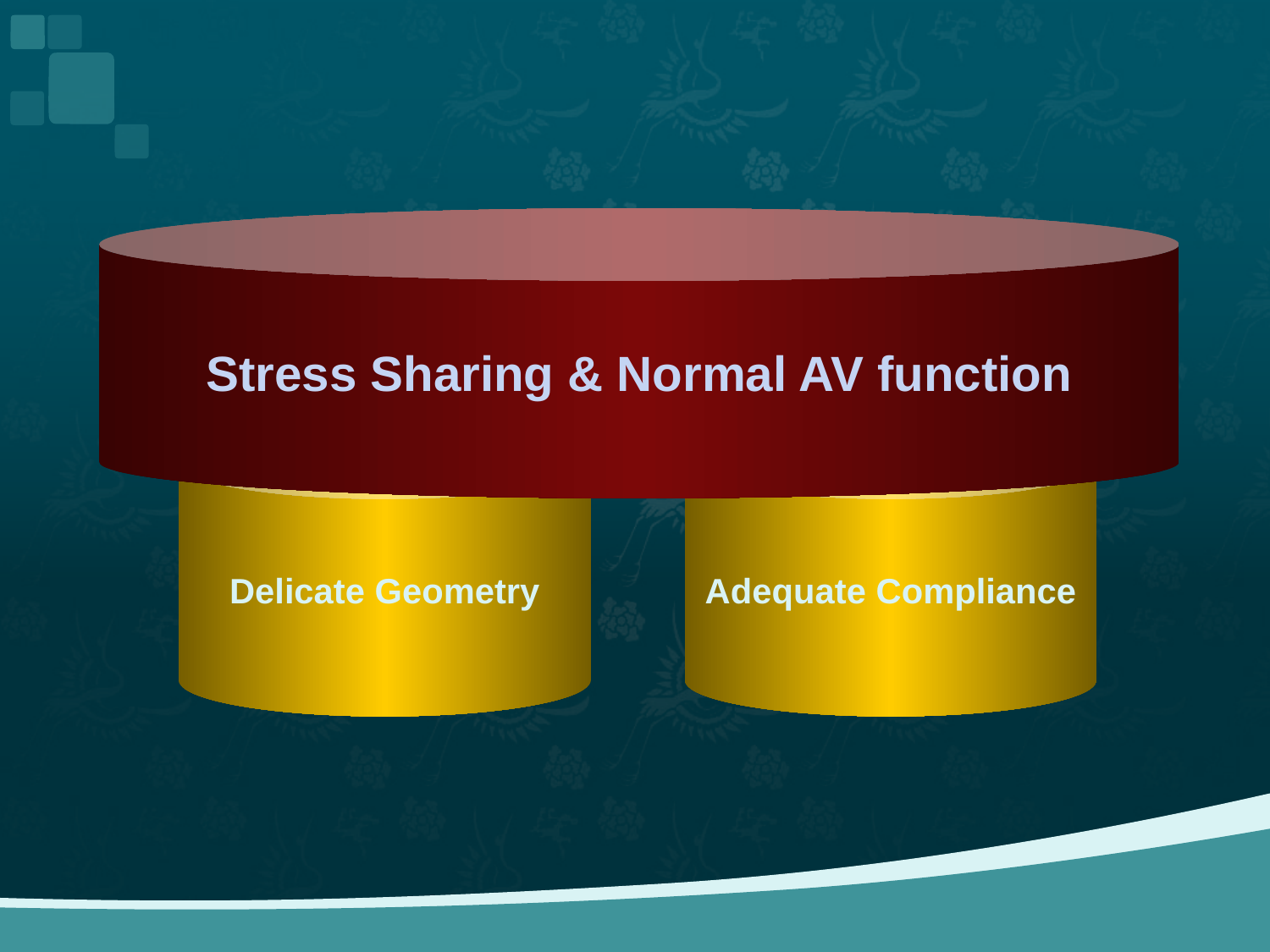

Stress Sharing & Normal AV function
Delicate Geometry
Adequate Compliance